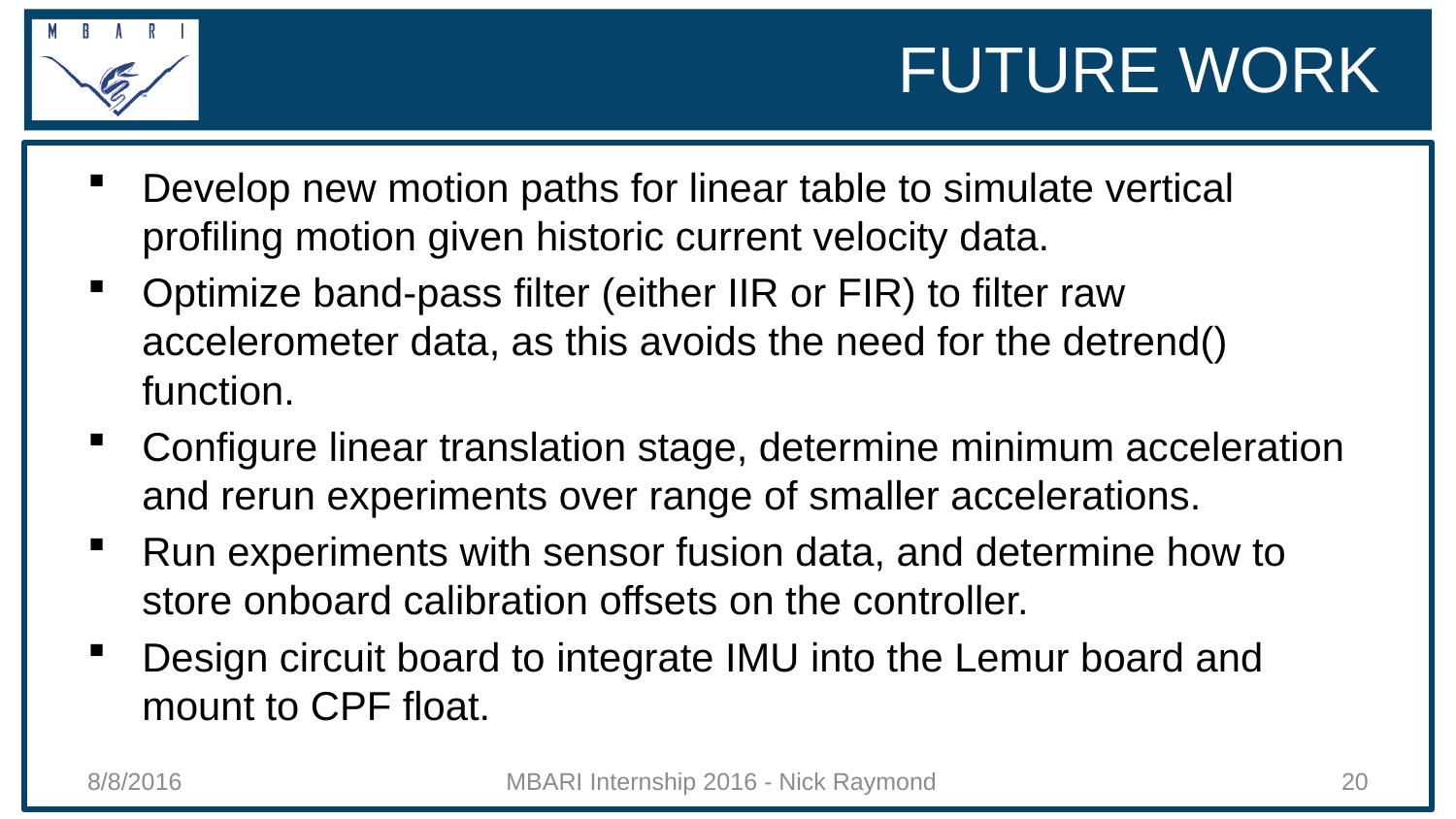

# FUTURE WORK
Develop new motion paths for linear table to simulate vertical profiling motion given historic current velocity data.
Optimize band-pass filter (either IIR or FIR) to filter raw accelerometer data, as this avoids the need for the detrend() function.
Configure linear translation stage, determine minimum acceleration and rerun experiments over range of smaller accelerations.
Run experiments with sensor fusion data, and determine how to store onboard calibration offsets on the controller.
Design circuit board to integrate IMU into the Lemur board and mount to CPF float.
8/8/2016
MBARI Internship 2016 - Nick Raymond
20